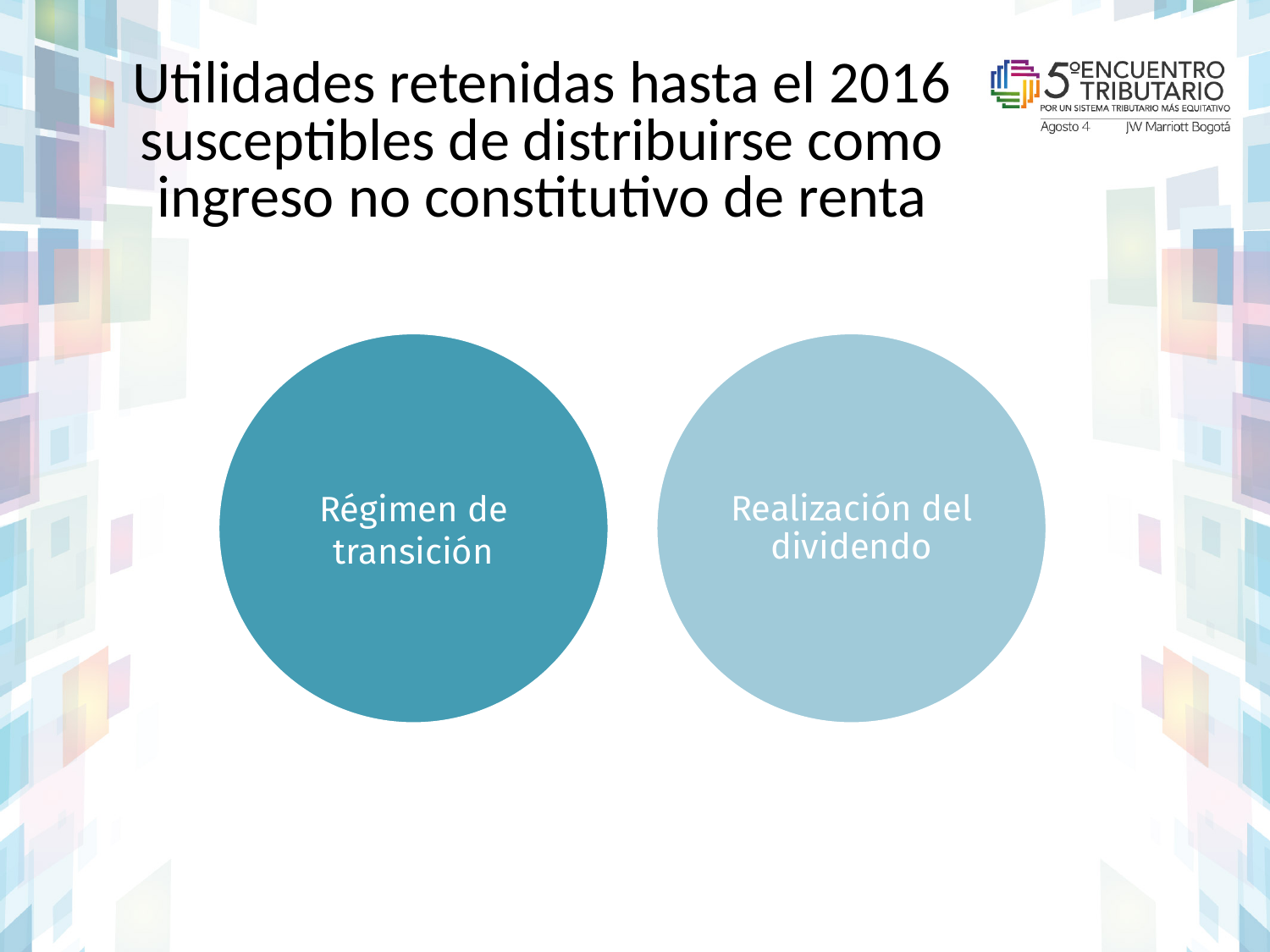

# Utilidades retenidas hasta el 2016 susceptibles de distribuirse como ingreso no constitutivo de renta
Régimen de transición
Realización del dividendo